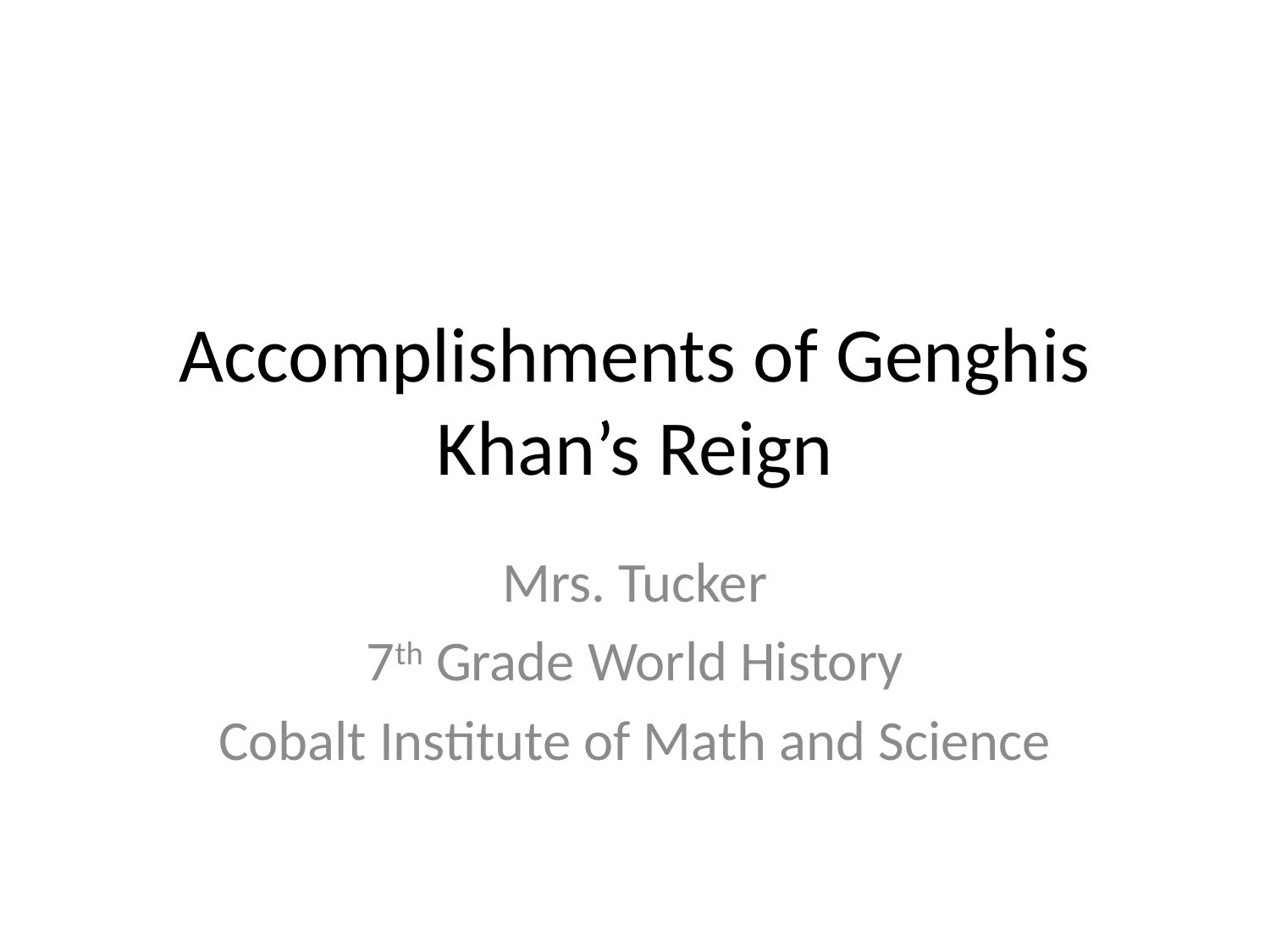

# Accomplishments of Genghis Khan’s Reign
Mrs. Tucker
7th Grade World History
Cobalt Institute of Math and Science